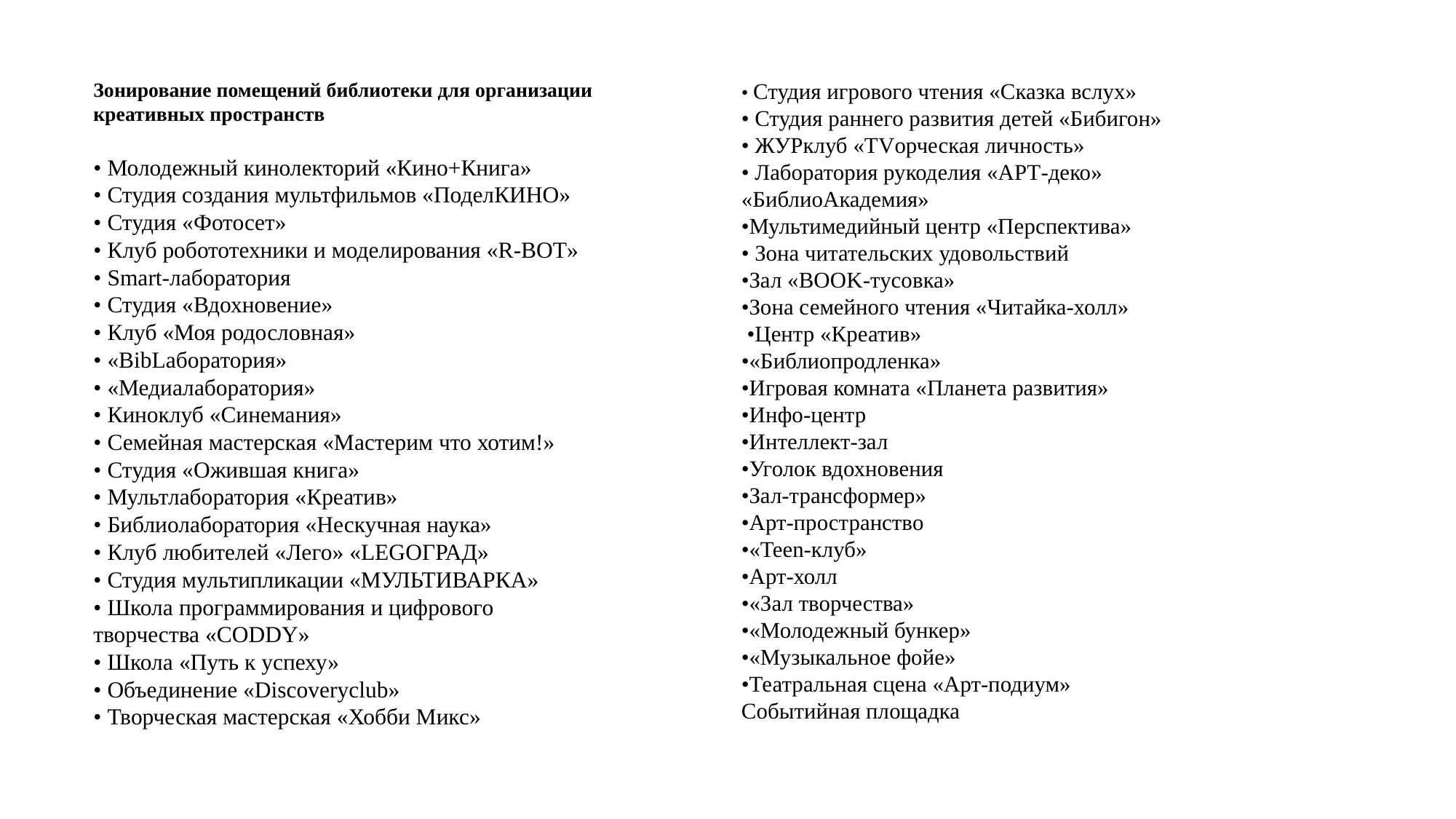

Зонирование помещений библиотеки для организации креативных пространств

• Молодежный кинолекторий «Кино+Книга»
• Студия создания мультфильмов «ПоделКИНО»
• Студия «Фотосет»
• Клуб робототехники и моделирования «R-BOT»
• Smart-лаборатория
• Студия «Вдохновение»
• Клуб «Моя родословная»
• «BibLаборатория»
• «Медиалаборатория»
• Киноклуб «Синемания»
• Семейная мастерская «Мастерим что хотим!»
• Студия «Ожившая книга»
• Мультлаборатория «Креатив»
• Библиолаборатория «Нескучная наука»
• Клуб любителей «Лего» «LEGOГРАД»
• Студия мультипликации «МУЛЬТИВАРКА»
• Школа программирования и цифрового
творчества «CODDY»
• Школа «Путь к успеху»
• Объединение «Discoveryclub»
• Творческая мастерская «Хобби Микс»

• Студия игрового чтения «Сказка вслух»
• Студия раннего развития детей «Бибигон»
• ЖУРклуб «TVорческая личность»
• Лаборатория рукоделия «АРТ-деко»
«БиблиоАкадемия»
•Мультимедийный центр «Перспектива»
• Зона читательских удовольствий
•Зал «BOOK-тусовка»
•Зона семейного чтения «Читайка-холл»
 •Центр «Креатив»
•«Библиопродленка»
•Игровая комната «Планета развития»
•Инфо-центр
•Интеллект-зал
•Уголок вдохновения
•Зал-трансформер»
•Арт-пространство
•«Teen-клуб»
•Арт-холл
•«Зал творчества»
•«Молодежный бункер»
•«Музыкальное фойе»
•Театральная сцена «Арт-подиум»
Событийная площадка